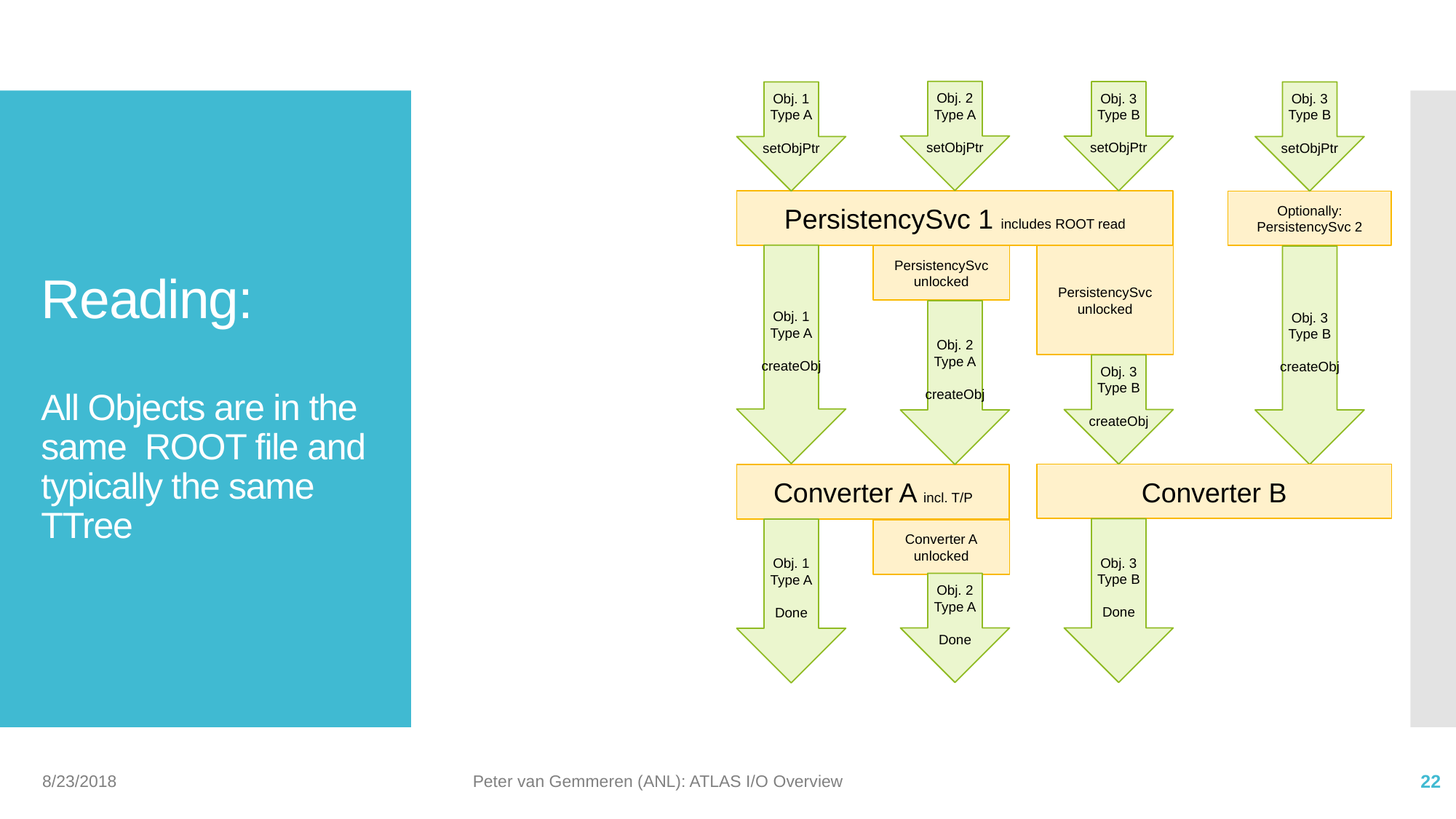

Obj. 2
Type A

setObjPtr
Obj. 3
Type B

setObjPtr
Obj. 1
Type A

setObjPtr
Obj. 3
Type B

setObjPtr
# Reading: All Objects are in the same  ROOT file and typically the same TTree
PersistencySvc 1 includes ROOT read
Optionally:
PersistencySvc 2
Obj. 1
Type A

createObj
PersistencySvc
unlocked
PersistencySvc
unlocked
Obj. 3
Type B

createObj
Obj. 2
Type A

createObj
Obj. 3
Type B

createObj
Converter B
Converter A incl. T/P
Converter
unlocked
Obj. 3
Type B

Done
Obj. 1
Type A

Done
Converter A
unlocked
Obj. 2
Type A

Done
8/23/2018
Peter van Gemmeren (ANL): ATLAS I/O Overview
22